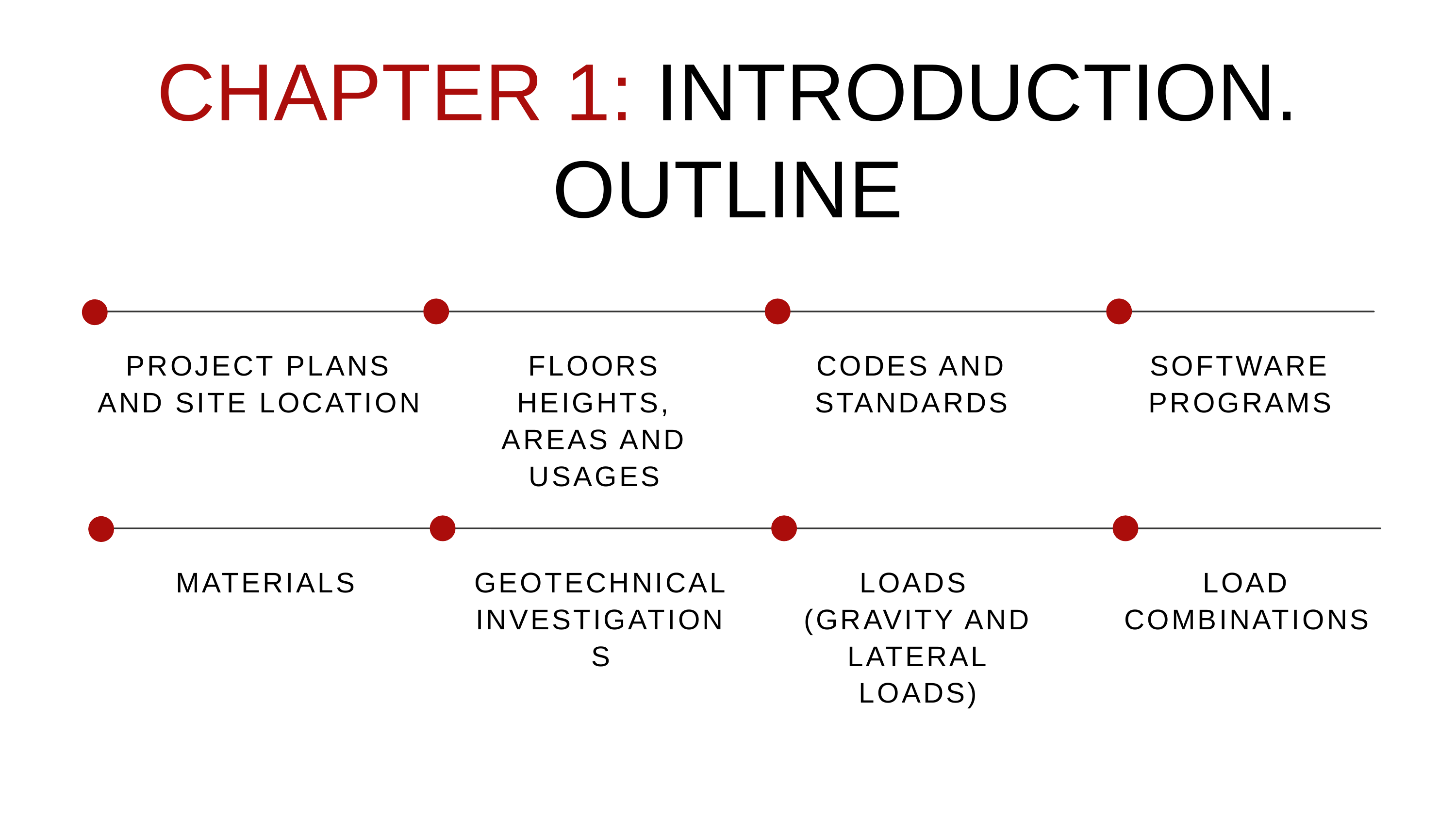

CHAPTER 1: INTRODUCTION.
OUTLINE

PROJECT PLANS AND SITE LOCATION
FLOORS HEIGHTS, AREAS AND USAGES
CODES AND STANDARDS
SOFTWARE PROGRAMS

MATERIALS
GEOTECHNICAL INVESTIGATIONS
LOADS
(GRAVITY AND LATERAL LOADS)
LOAD COMBINATIONS